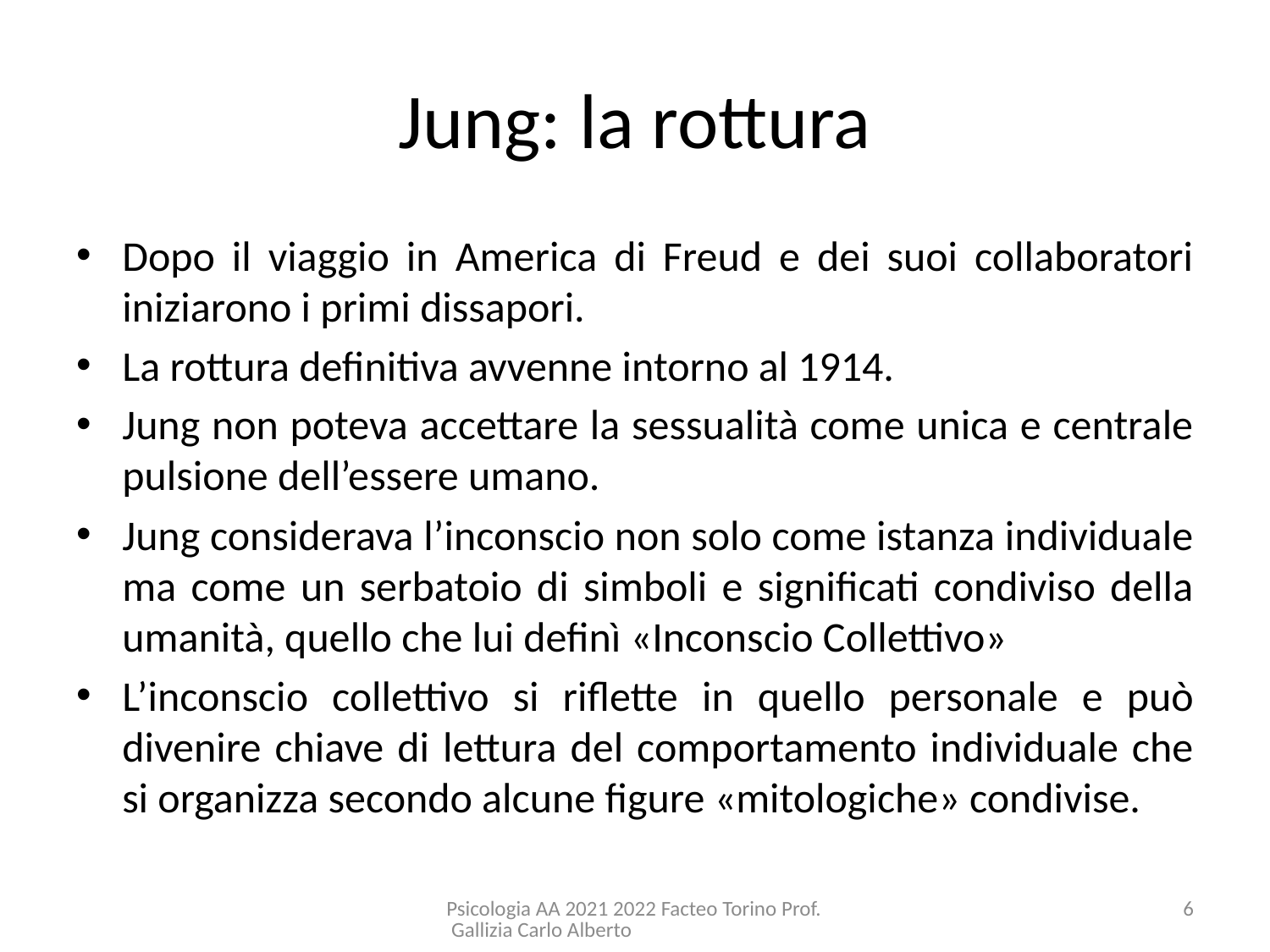

# Jung: la rottura
Dopo il viaggio in America di Freud e dei suoi collaboratori iniziarono i primi dissapori.
La rottura definitiva avvenne intorno al 1914.
Jung non poteva accettare la sessualità come unica e centrale pulsione dell’essere umano.
Jung considerava l’inconscio non solo come istanza individuale ma come un serbatoio di simboli e significati condiviso della umanità, quello che lui definì «Inconscio Collettivo»
L’inconscio collettivo si riflette in quello personale e può divenire chiave di lettura del comportamento individuale che si organizza secondo alcune figure «mitologiche» condivise.
Psicologia AA 2021 2022 Facteo Torino Prof. Gallizia Carlo Alberto
6